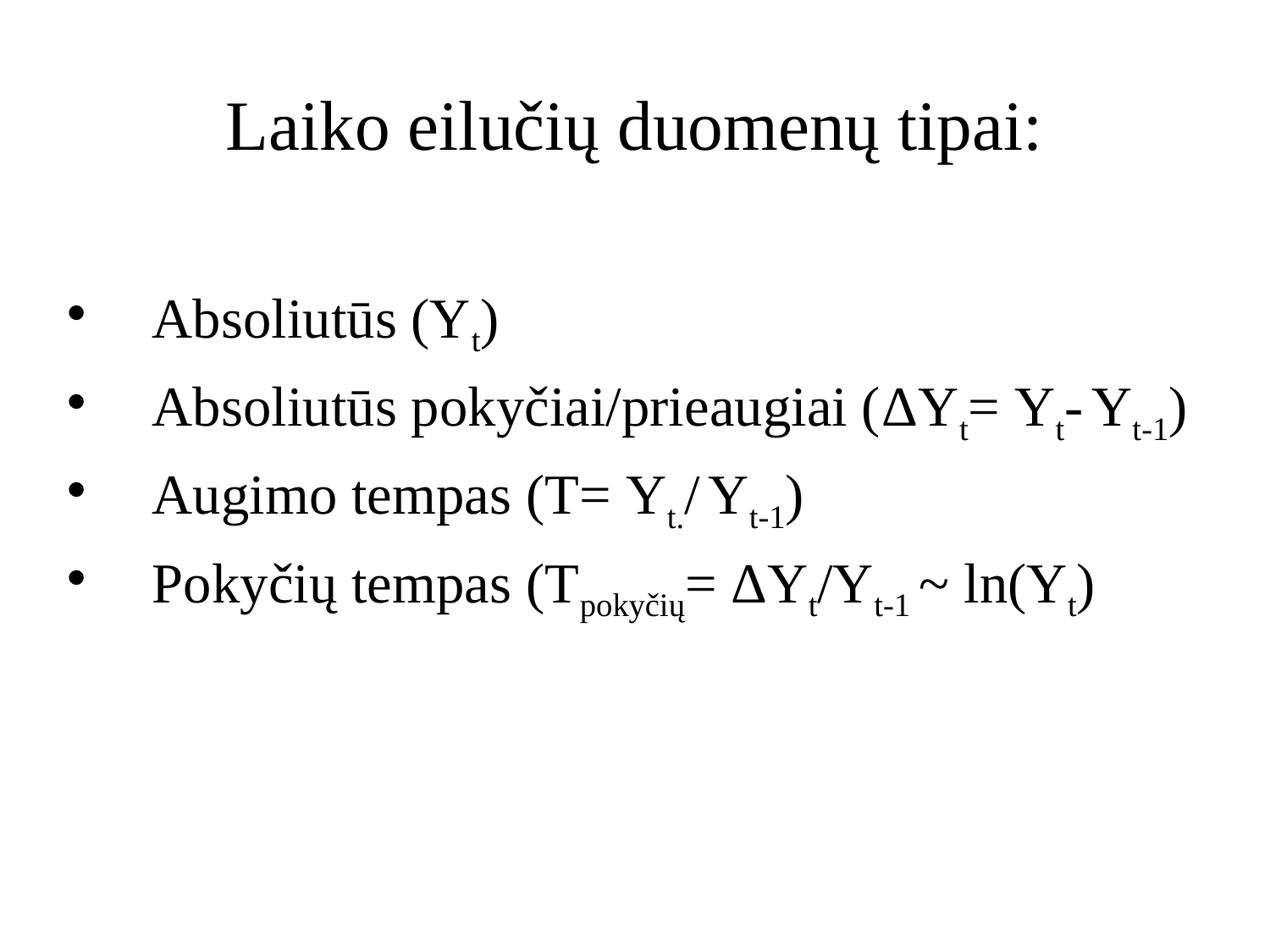

# Laiko eilučių duomenų tipai:
Absoliutūs (Yt)
Absoliutūs pokyčiai/prieaugiai (ΔYt= Yt- Yt-1)
Augimo tempas (T= Yt./ Yt-1)
Pokyčių tempas (Tpokyčių= ΔYt/Yt-1 ~ ln(Yt)